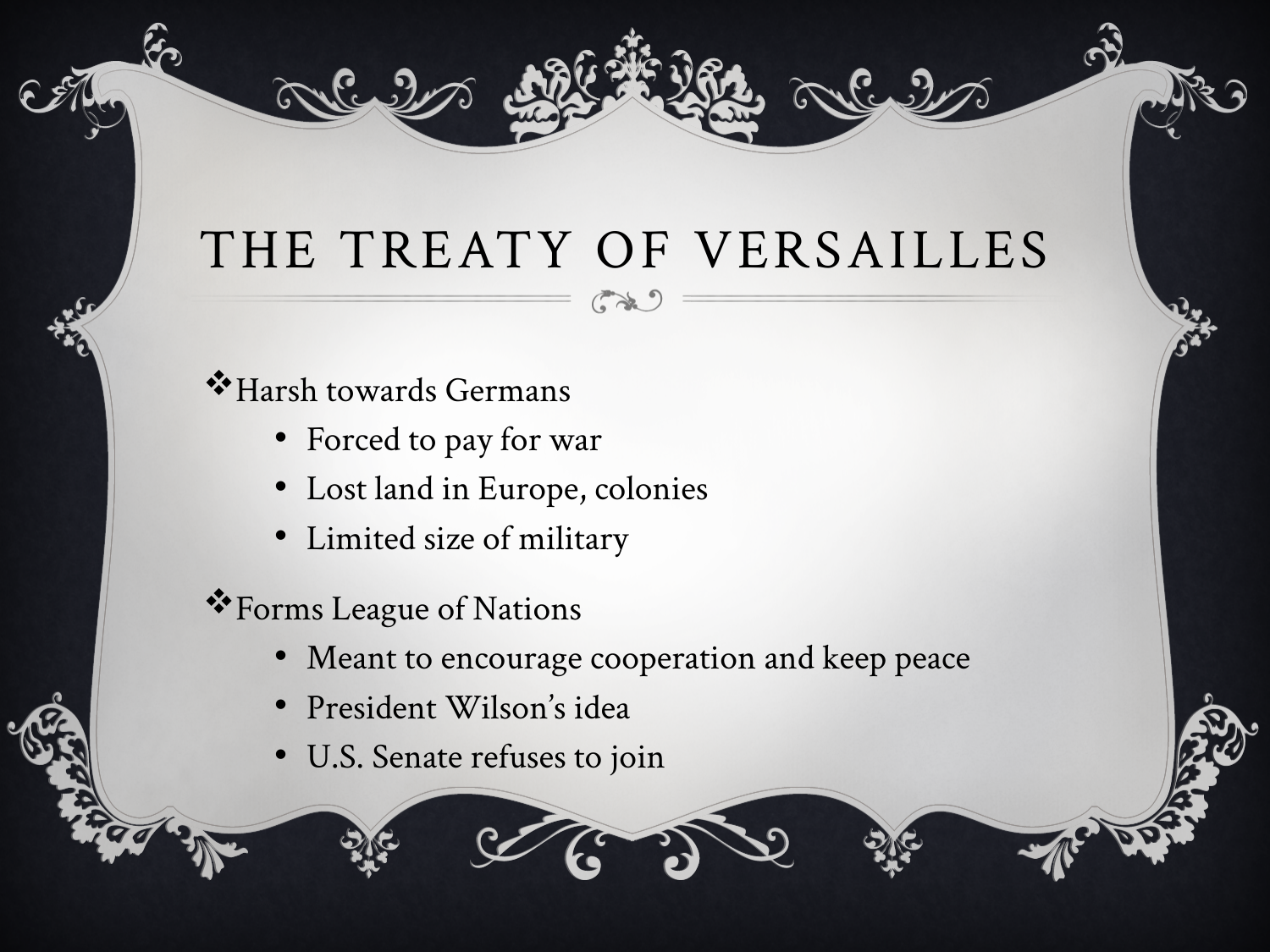

# The Treaty of Versailles
Harsh towards Germans
Forced to pay for war
Lost land in Europe, colonies
Limited size of military
Forms League of Nations
Meant to encourage cooperation and keep peace
President Wilson’s idea
U.S. Senate refuses to join